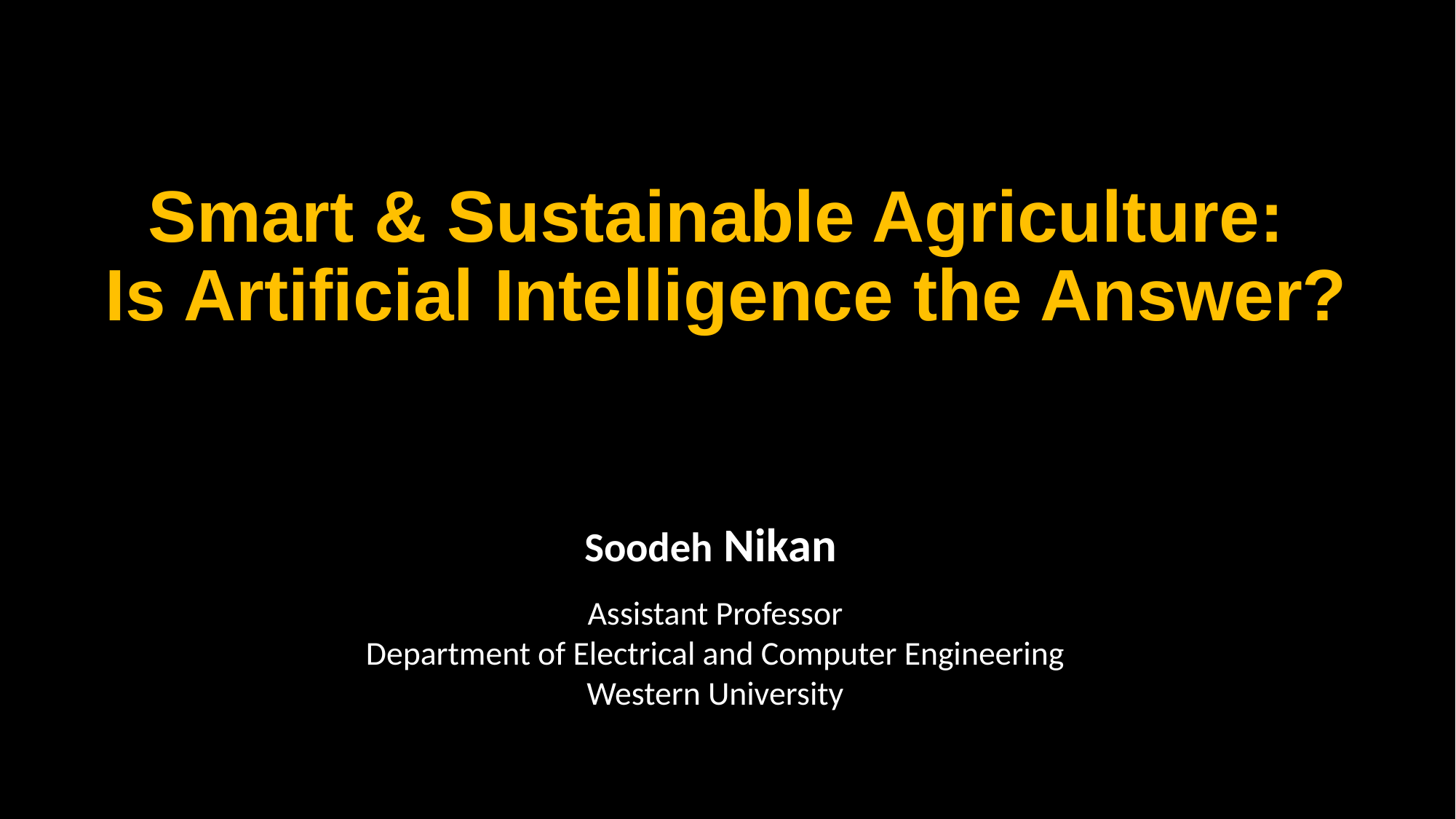

Smart & Sustainable Agriculture:
Is Artificial Intelligence the Answer?
Soodeh Nikan
Assistant Professor
Department of Electrical and Computer Engineering
Western University